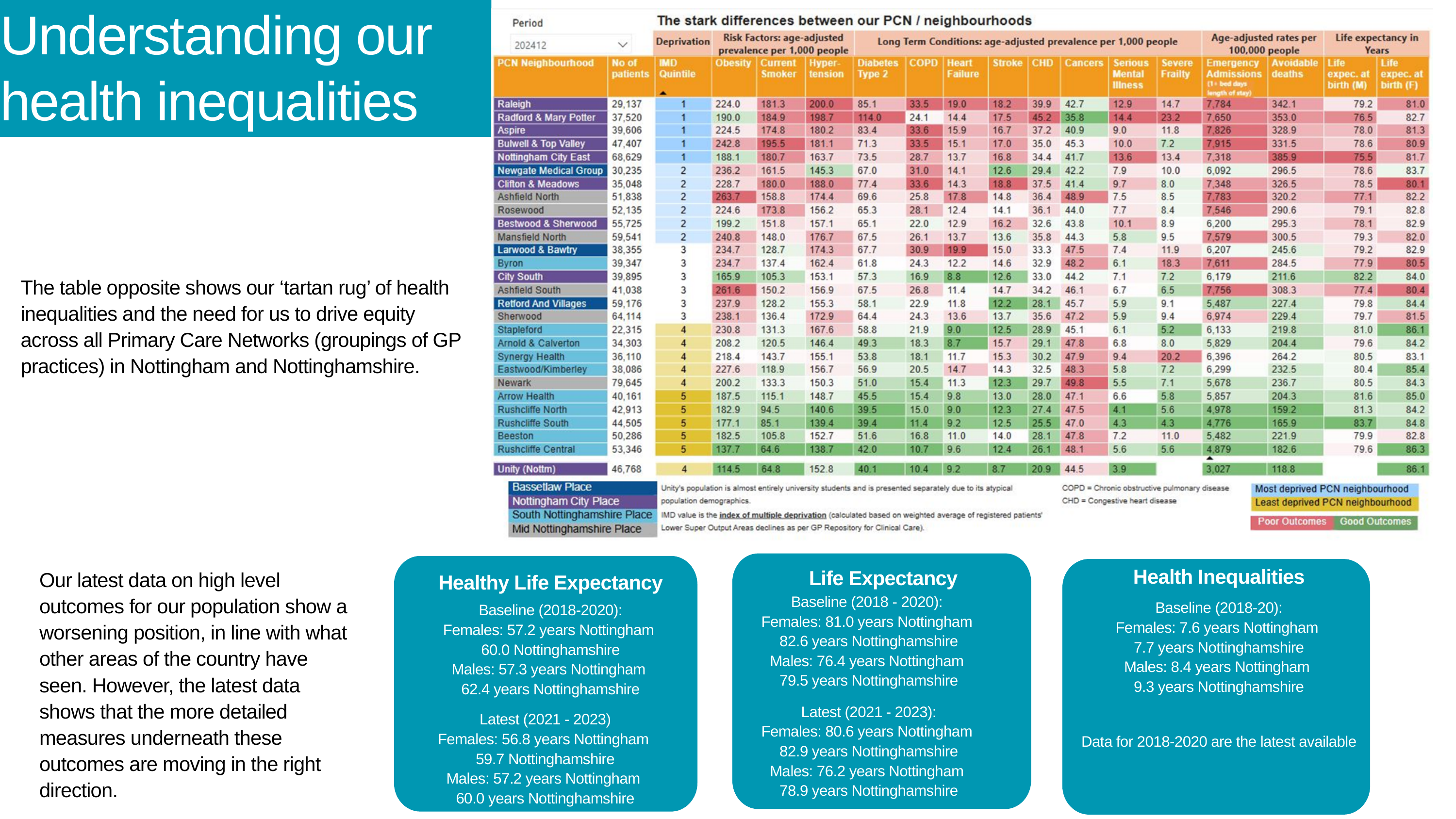

Understanding our health inequalities

The table opposite shows our ‘tartan rug’ of health inequalities and the need for us to drive equity across all Primary Care Networks (groupings of GP practices) in Nottingham and Nottinghamshire.

Health Inequalities
Life Expectancy
Our latest data on high level outcomes for our population show a worsening position, in line with what other areas of the country have seen. However, the latest data shows that the more detailed measures underneath these outcomes are moving in the right direction.
Healthy Life Expectancy
Baseline (2018 - 2020):
Females: 81.0 years Nottingham
82.6 years Nottinghamshire
Males: 76.4 years Nottingham
79.5 years Nottinghamshire

Baseline (2018-20):
Females: 7.6 years Nottingham
7.7 years Nottinghamshire
Males: 8.4 years Nottingham
9.3 years Nottinghamshire

Baseline (2018-2020):
Females: 57.2 years Nottingham
60.0 Nottinghamshire
Males: 57.3 years Nottingham
62.4 years Nottinghamshire
Latest (2021 - 2023):
Females: 80.6 years Nottingham
82.9 years Nottinghamshire
Males: 76.2 years Nottingham
78.9 years Nottinghamshire
Latest (2021 - 2023)
Females: 56.8 years Nottingham
59.7 Nottinghamshire
Males: 57.2 years Nottingham
60.0 years Nottinghamshire
Data for 2018-2020 are the latest available